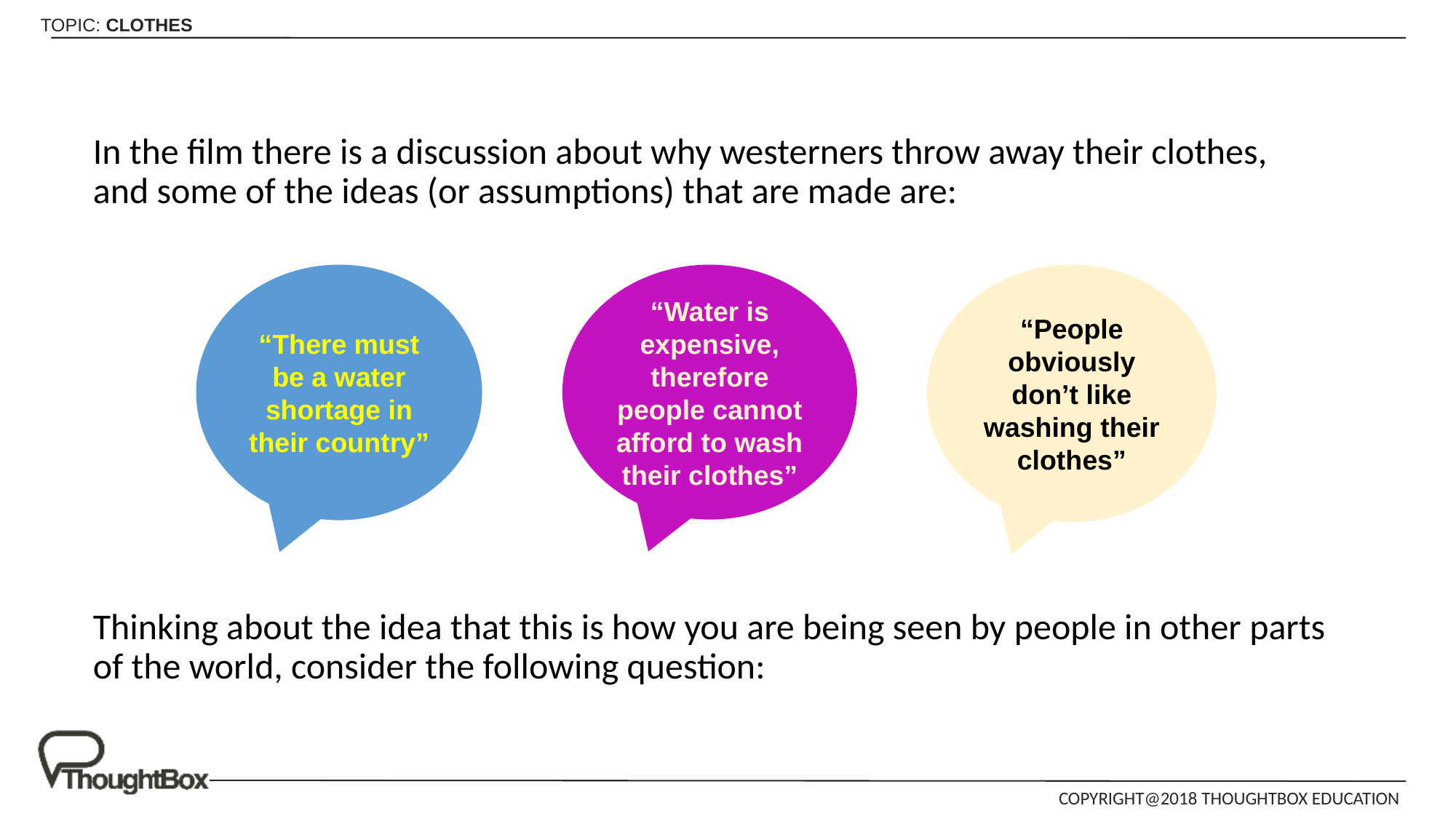

In the film there is a discussion about why westerners throw away their clothes, and some of the ideas (or assumptions) that are made are:

Thinking about the idea that this is how you are being seen by people in other parts of the world, consider the following question:
“There must be a water shortage in their country”
“Water is expensive, therefore people cannot afford to wash their clothes”
“People obviously don’t like washing their clothes”